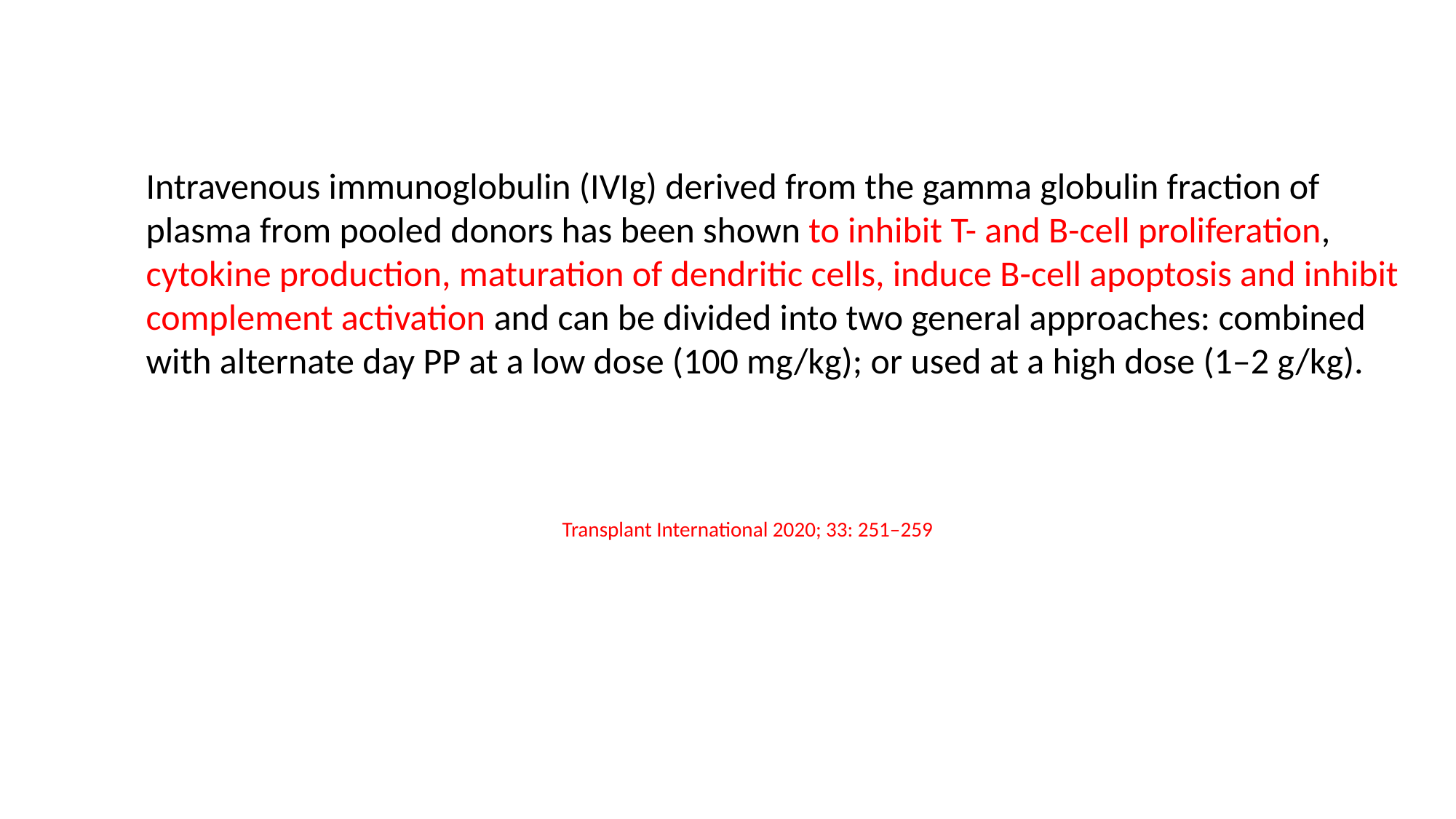

Intravenous immunoglobulin (IVIg) derived from the gamma globulin fraction of plasma from pooled donors has been shown to inhibit T- and B-cell proliferation, cytokine production, maturation of dendritic cells, induce B-cell apoptosis and inhibit complement activation and can be divided into two general approaches: combined with alternate day PP at a low dose (100 mg/kg); or used at a high dose (1–2 g/kg).

                                                                                        Transplant International 2020; 33: 251–259